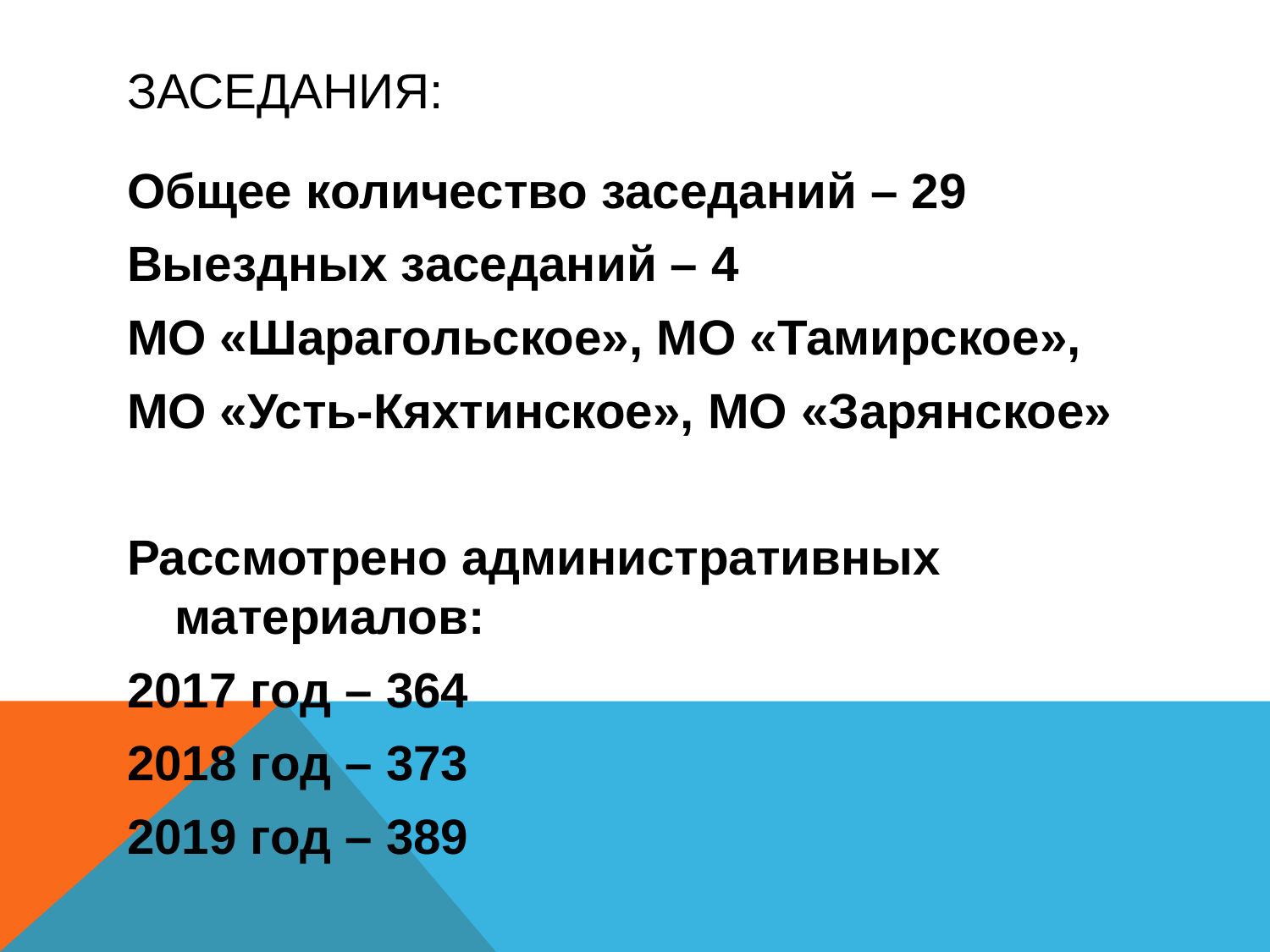

# Заседания:
Общее количество заседаний – 29
Выездных заседаний – 4
МО «Шарагольское», МО «Тамирское»,
МО «Усть-Кяхтинское», МО «Зарянское»

Рассмотрено административных материалов:
2017 год – 364
2018 год – 373
2019 год – 389